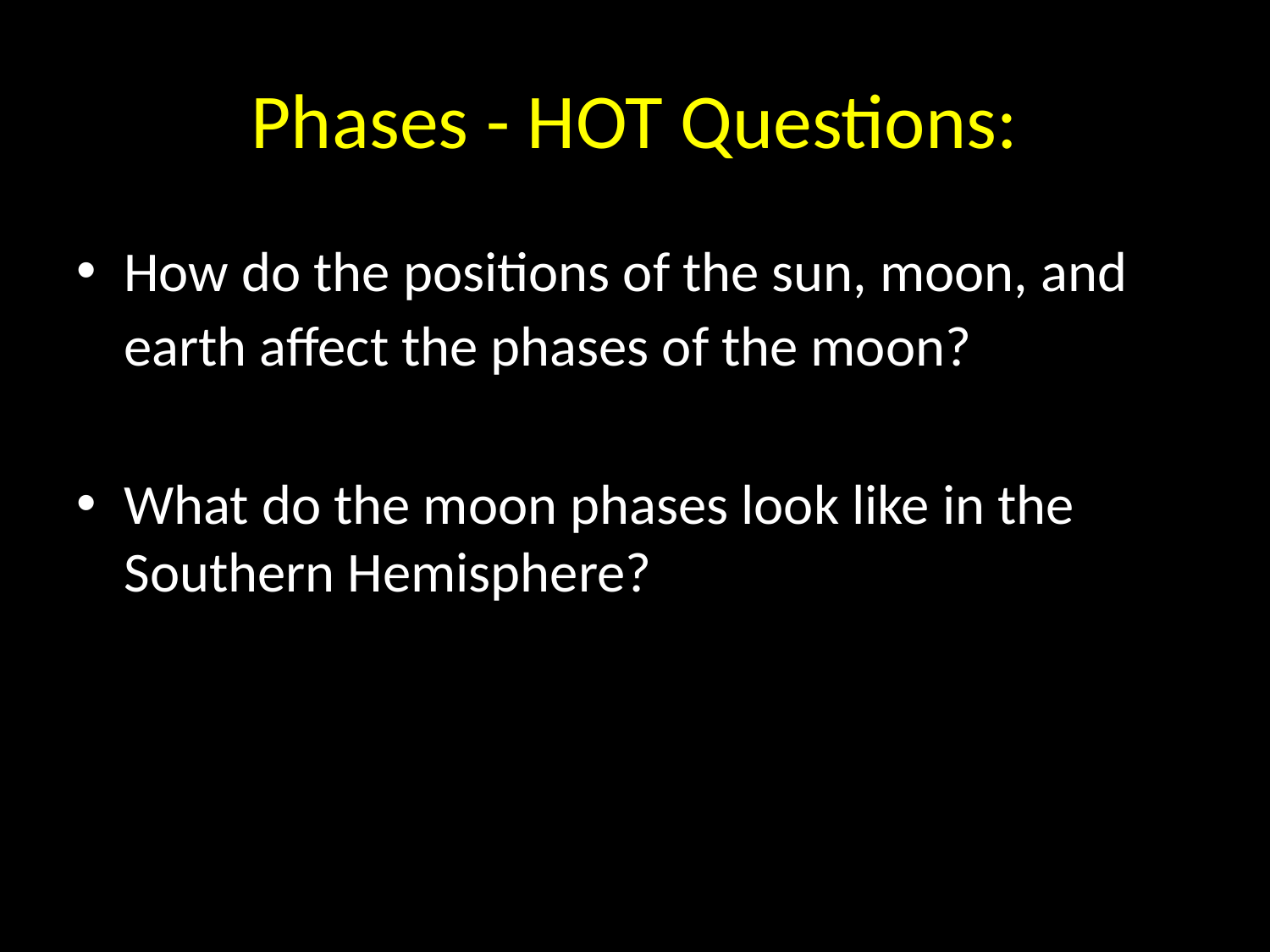

# Phases - HOT Questions:
How do the positions of the sun, moon, and earth affect the phases of the moon?

What do the moon phases look like in the Southern Hemisphere?